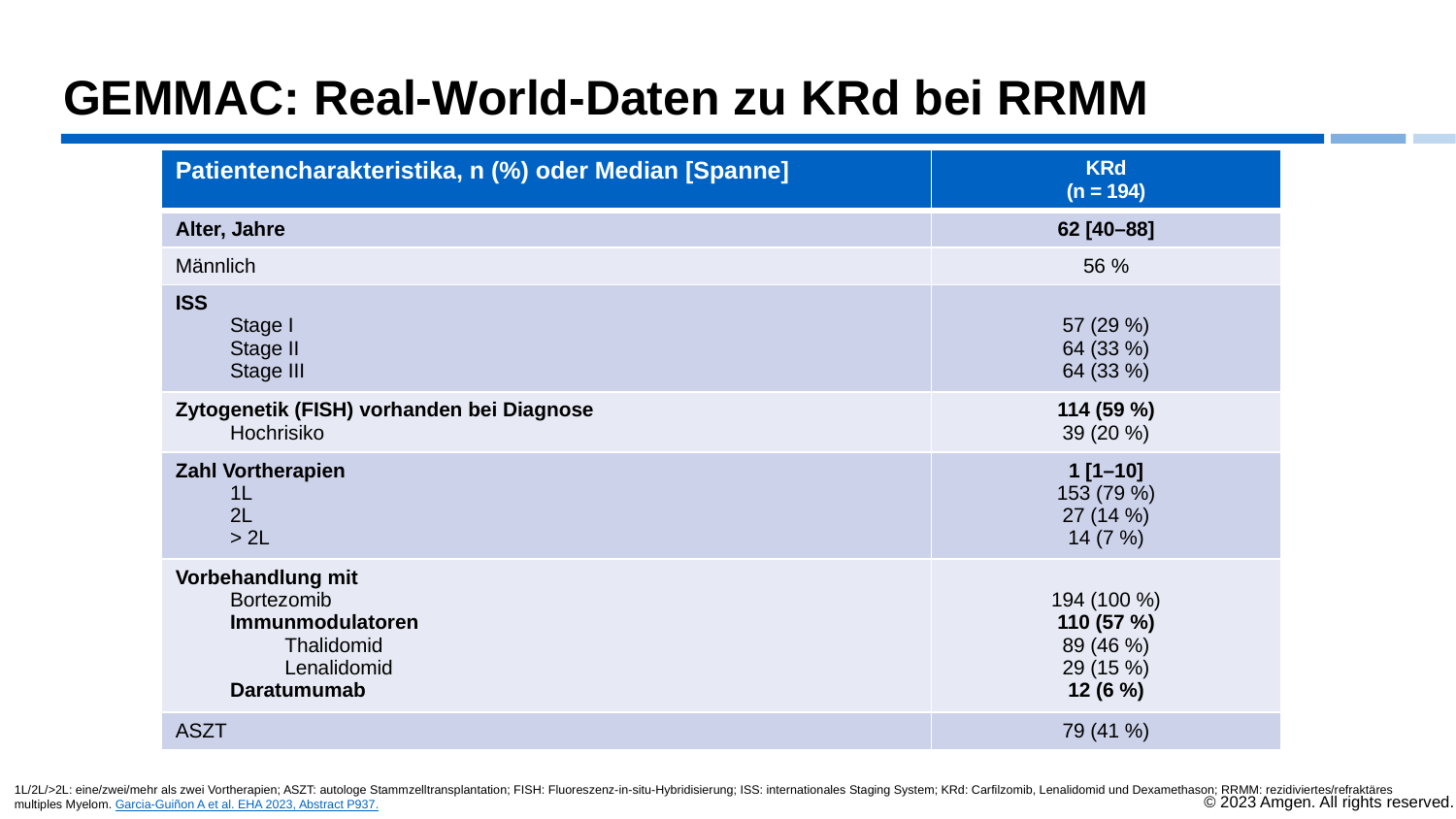

# GEMMAC: Real-World-Daten zu KRd bei RRMM
| Patientencharakteristika, n (%) oder Median [Spanne] | KRd (n = 194) |
| --- | --- |
| Alter, Jahre | 62 [40–88] |
| Männlich | 56 % |
| ISS Stage I Stage II Stage III | 57 (29 %) 64 (33 %) 64 (33 %) |
| Zytogenetik (FISH) vorhanden bei Diagnose Hochrisiko | 114 (59 %) 39 (20 %) |
| Zahl Vortherapien 1L 2L > 2L | 1 [1–10] 153 (79 %) 27 (14 %) 14 (7 %) |
| Vorbehandlung mit Bortezomib Immunmodulatoren Thalidomid Lenalidomid Daratumumab | 194 (100 %) 110 (57 %) 89 (46 %) 29 (15 %) 12 (6 %) |
| ASZT | 79 (41 %) |
1L/2L/>2L: eine/zwei/mehr als zwei Vortherapien; ASZT: autologe Stammzelltransplantation; FISH: Fluoreszenz-in-situ-Hybridisierung; ISS: internationales Staging System; KRd: Carfilzomib, Lenalidomid und Dexamethason; RRMM: rezidiviertes/refraktäres multiples Myelom. Garcia-Guiñon A et al. EHA 2023, Abstract P937.